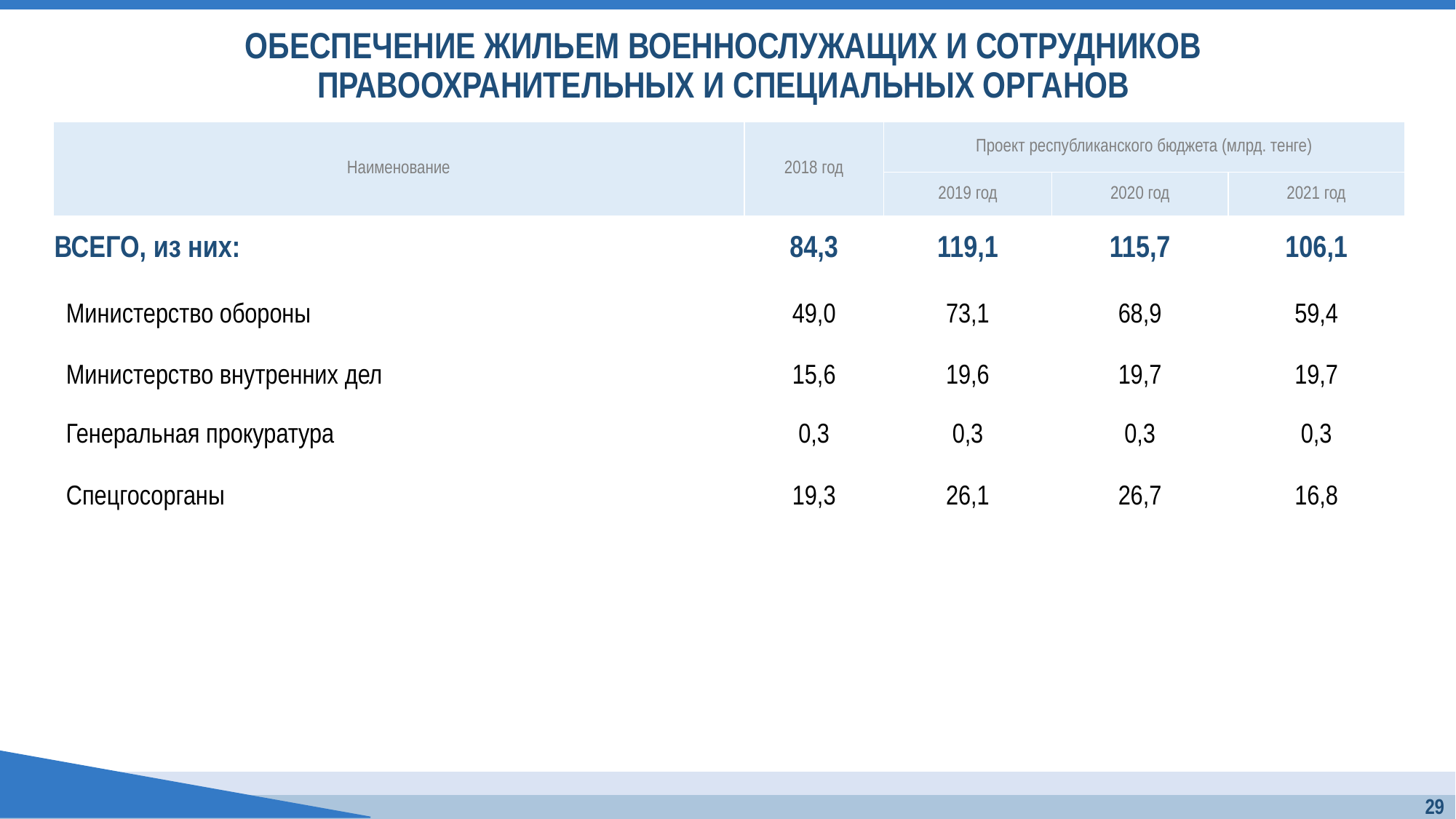

# ОБЕСПЕЧЕНИЕ ЖИЛЬЕМ ВОЕННОСЛУЖАЩИХ И СОТРУДНИКОВ ПРАВООХРАНИТЕЛЬНЫХ И СПЕЦИАЛЬНЫХ ОРГАНОВ
| Наименование | 2018 год | Проект республиканского бюджета (млрд. тенге) |  |  |
| --- | --- | --- | --- | --- |
|  |  | 2019 год | 2020 год | 2021 год |
| ВСЕГО, из них: | 84,3 | 119,1 | 115,7 | 106,1 |
| Министерство обороны | 49,0 | 73,1 | 68,9 | 59,4 |
| Министерство внутренних дел | 15,6 | 19,6 | 19,7 | 19,7 |
| Генеральная прокуратура | 0,3 | 0,3 | 0,3 | 0,3 |
| Спецгосорганы | 19,3 | 26,1 | 26,7 | 16,8 |

29